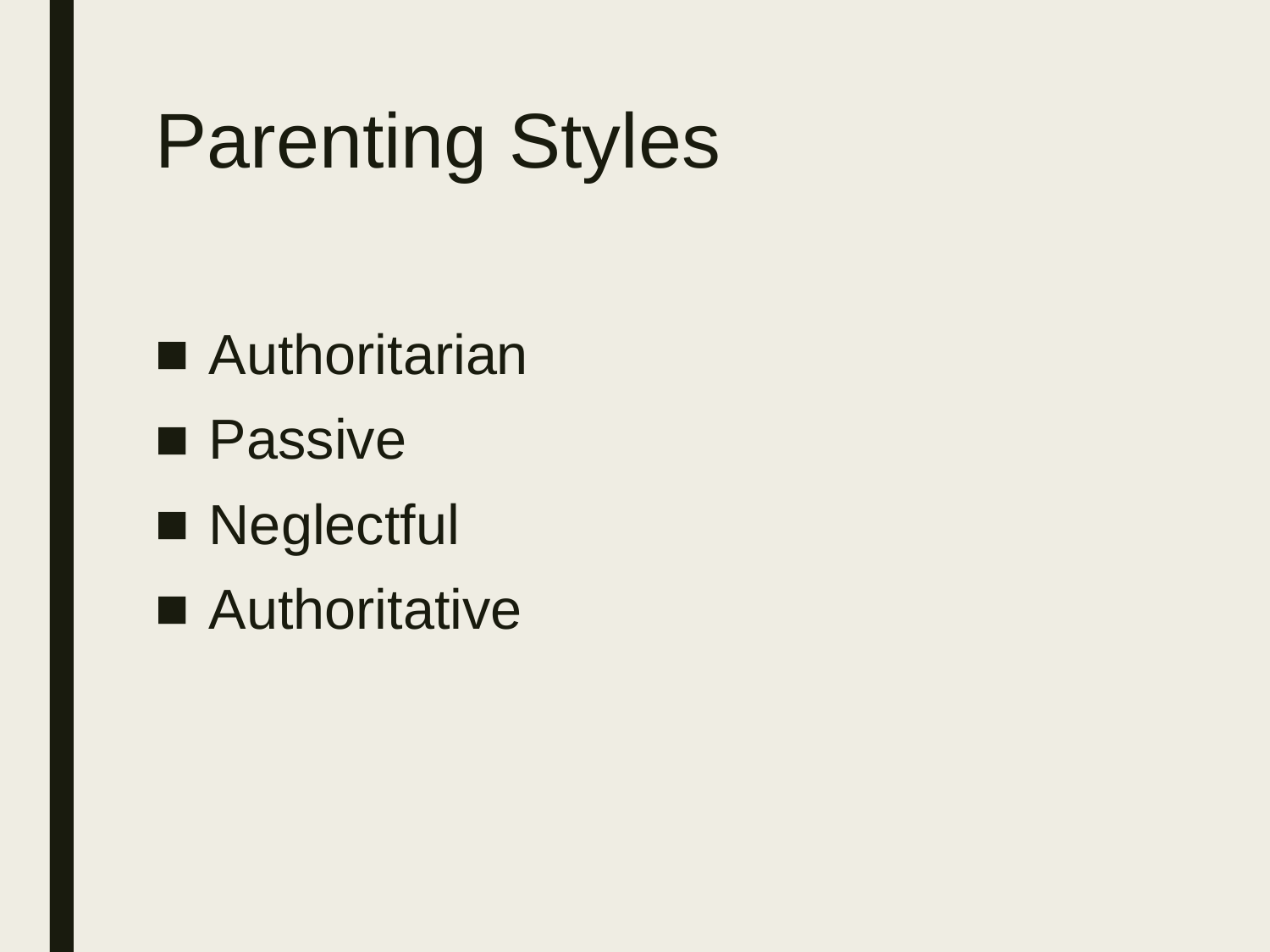

# Parenting Styles
Authoritarian
Passive
Neglectful
Authoritative